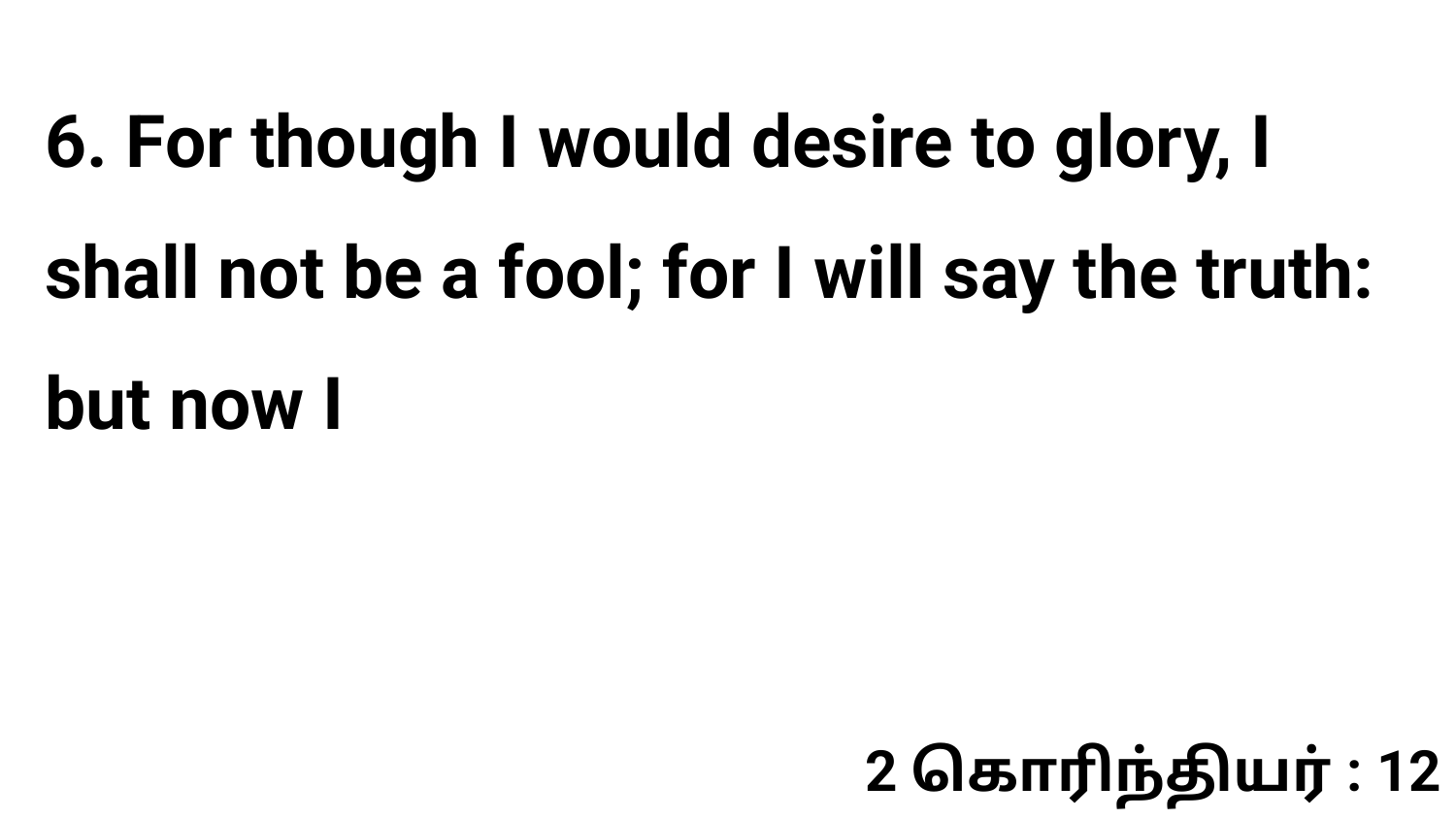

6. For though I would desire to glory, I shall not be a fool; for I will say the truth: but now I
2 கொரிந்தியர் : 12